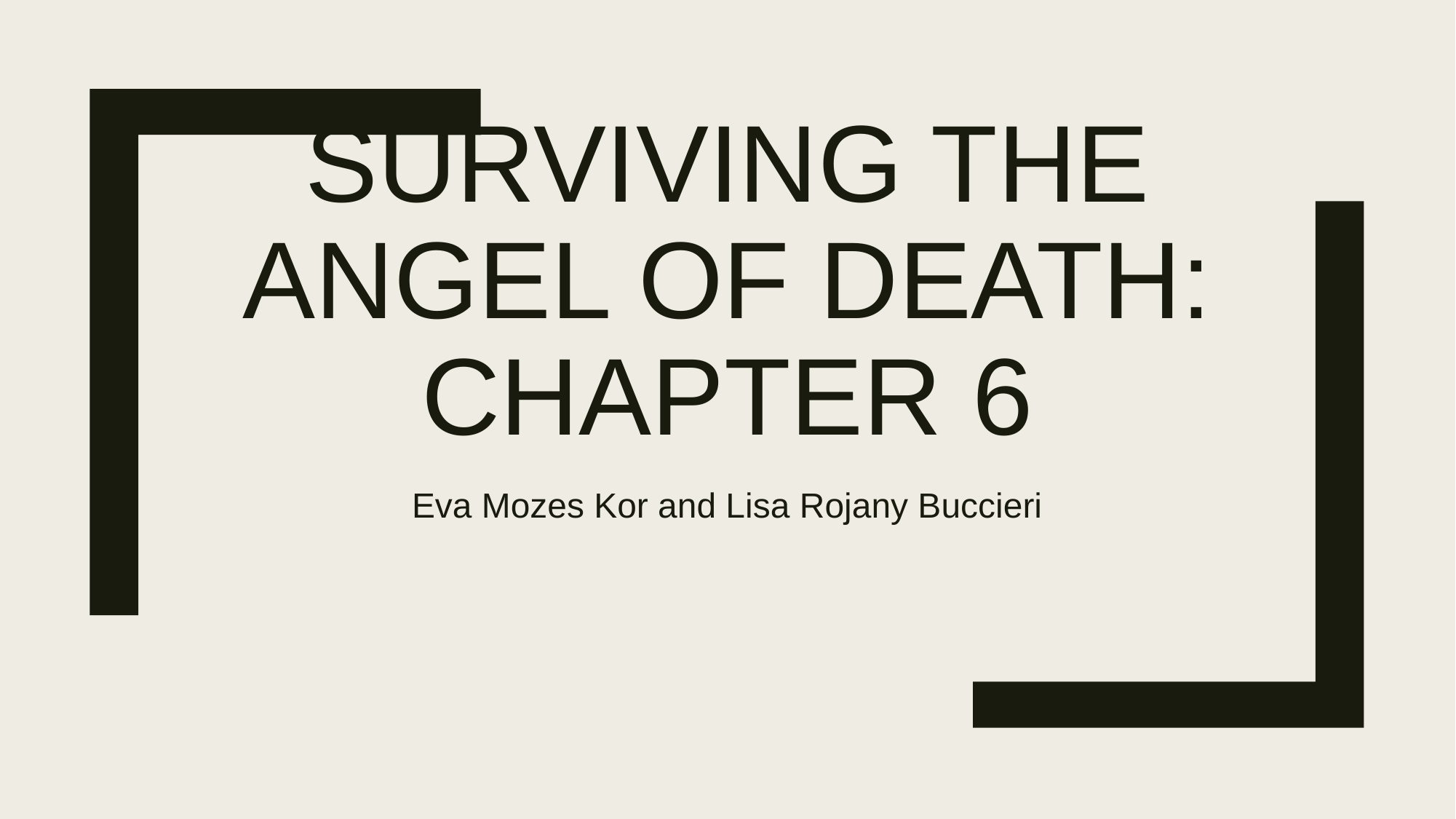

# Surviving the angel of death: Chapter 6
Eva Mozes Kor and Lisa Rojany Buccieri